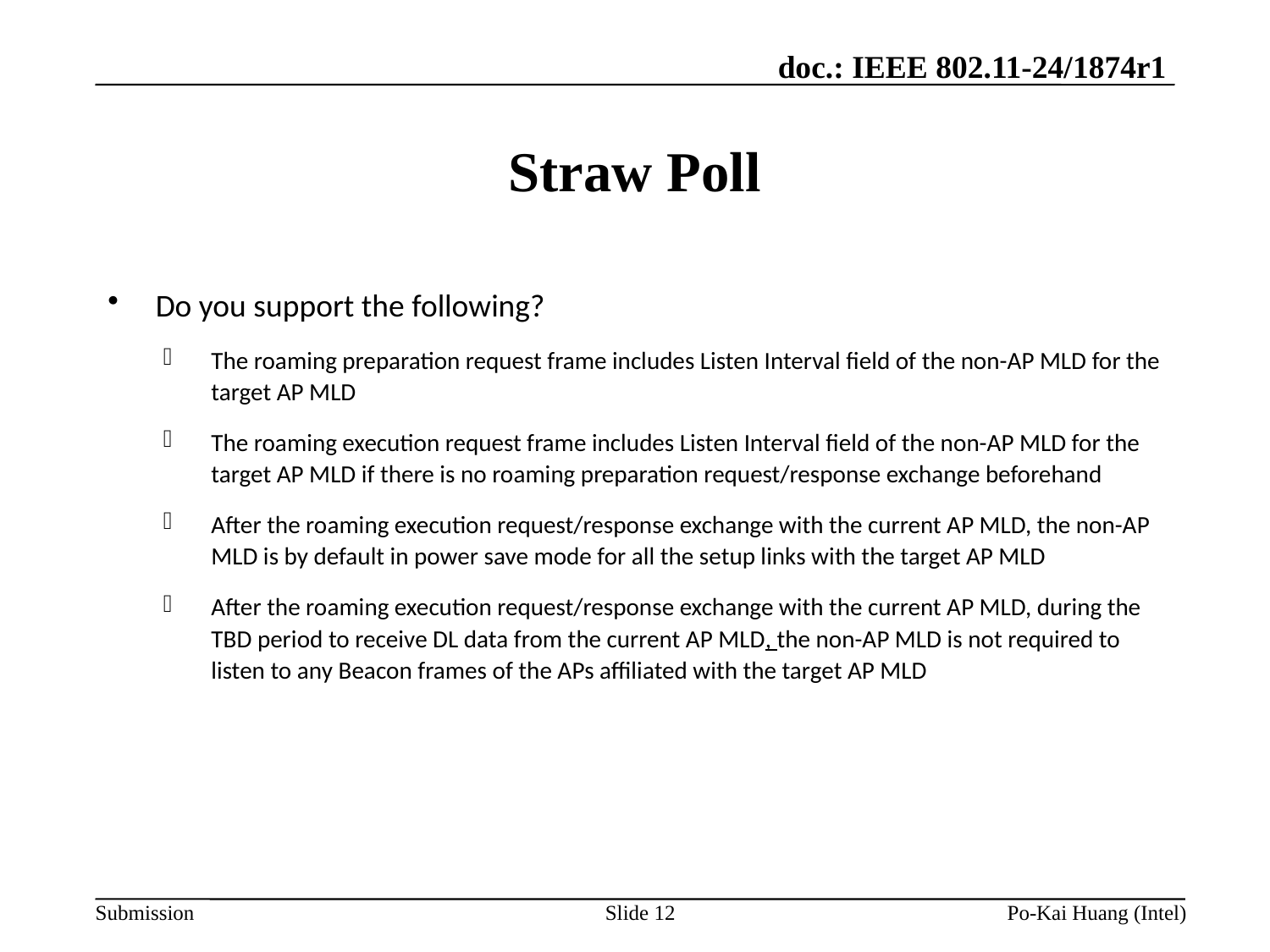

# Straw Poll
Do you support the following?
The roaming preparation request frame includes Listen Interval field of the non-AP MLD for the target AP MLD
The roaming execution request frame includes Listen Interval field of the non-AP MLD for the target AP MLD if there is no roaming preparation request/response exchange beforehand
After the roaming execution request/response exchange with the current AP MLD, the non-AP MLD is by default in power save mode for all the setup links with the target AP MLD
After the roaming execution request/response exchange with the current AP MLD, during the TBD period to receive DL data from the current AP MLD, the non-AP MLD is not required to listen to any Beacon frames of the APs affiliated with the target AP MLD

Slide 12
Po-Kai Huang (Intel)